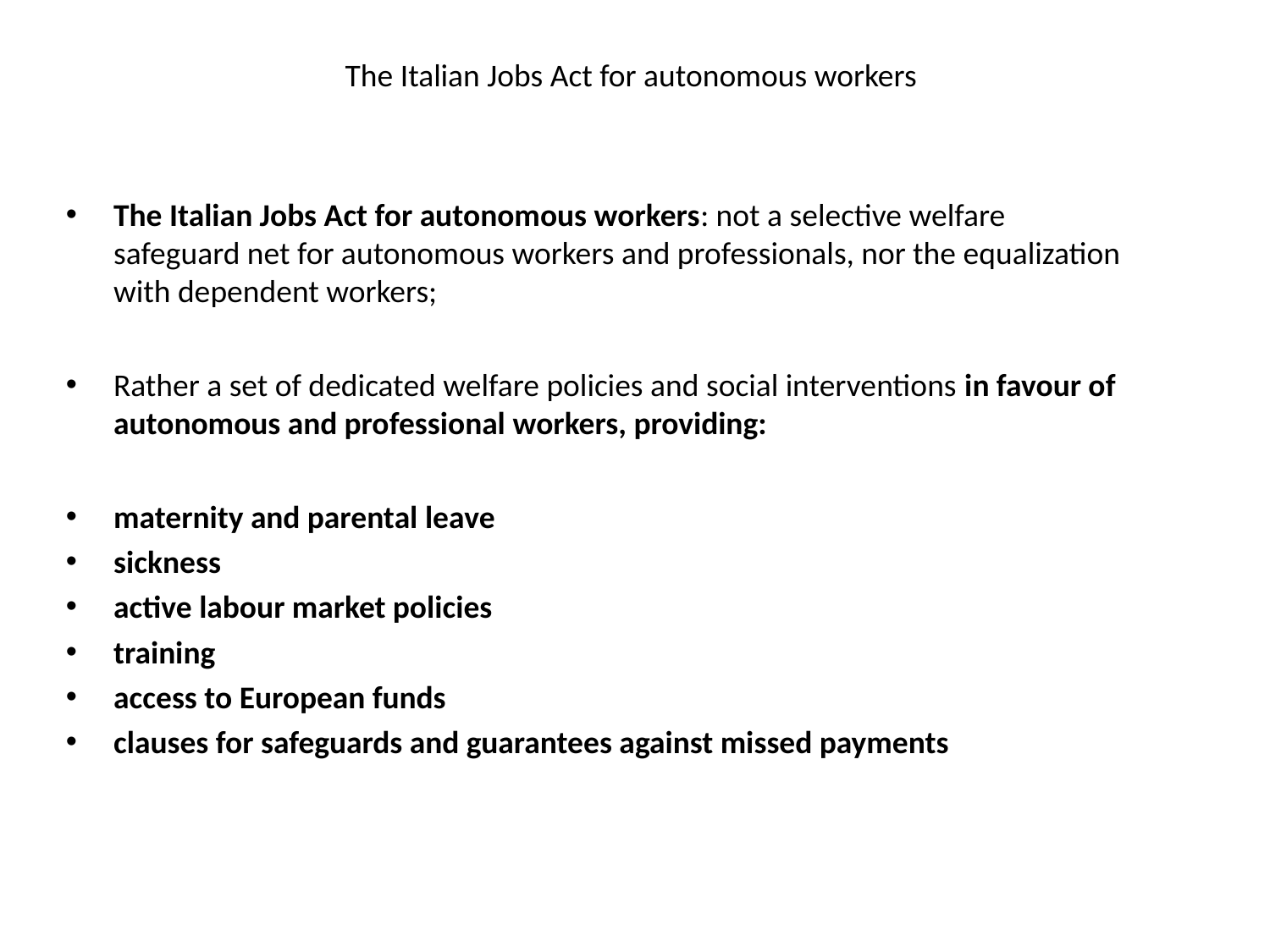

The Italian Jobs Act for autonomous workers
The Italian Jobs Act for autonomous workers: not a selective welfare safeguard net for autonomous workers and professionals, nor the equalization with dependent workers;

Rather a set of dedicated welfare policies and social interventions in favour of autonomous and professional workers, providing:

maternity and parental leave
sickness
active labour market policies
training
access to European funds
clauses for safeguards and guarantees against missed payments